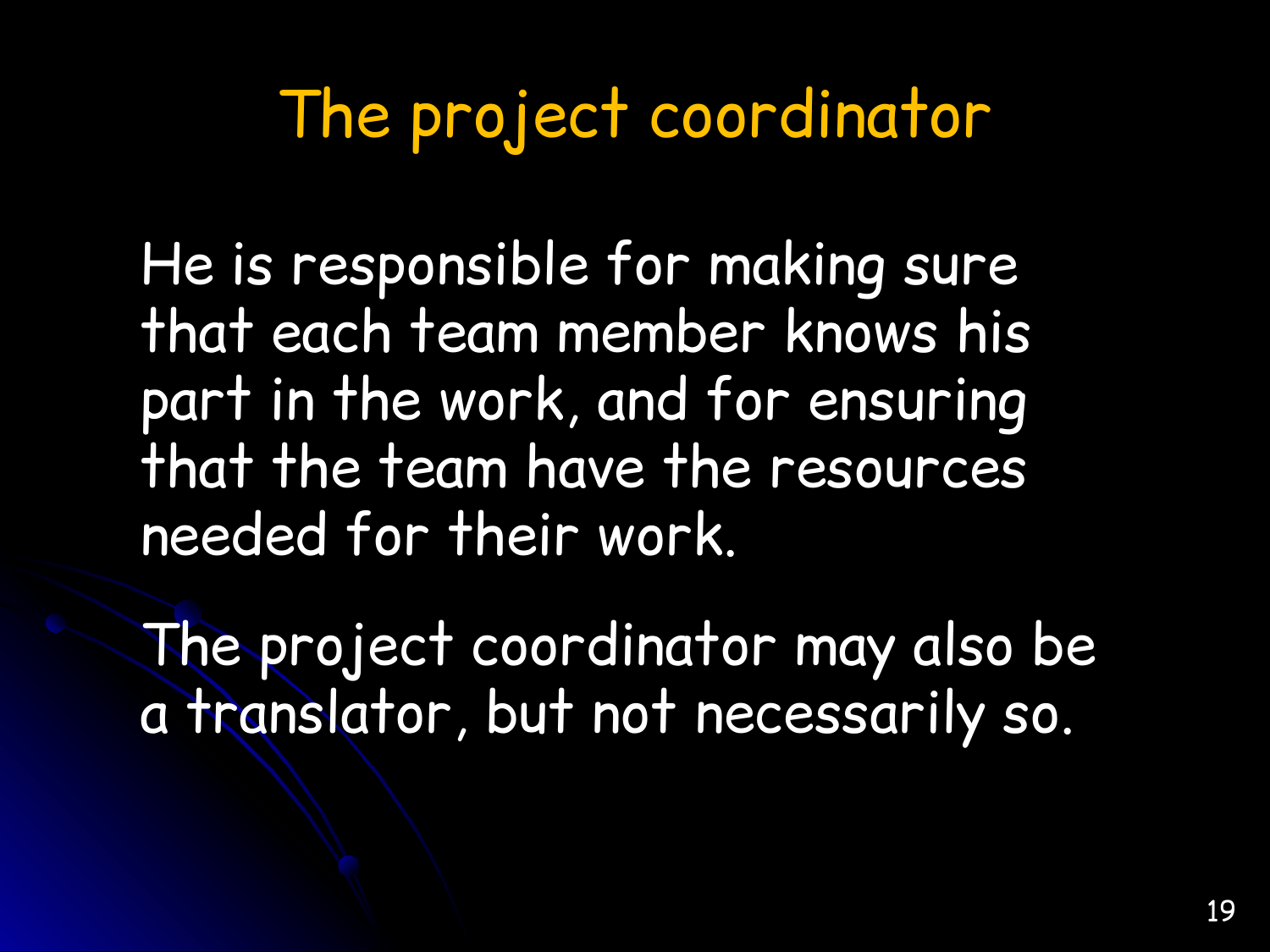

# The project coordinator
He is responsible for making sure that each team member knows his part in the work, and for ensuring that the team have the resources needed for their work.
The project coordinator may also be a translator, but not necessarily so.
19